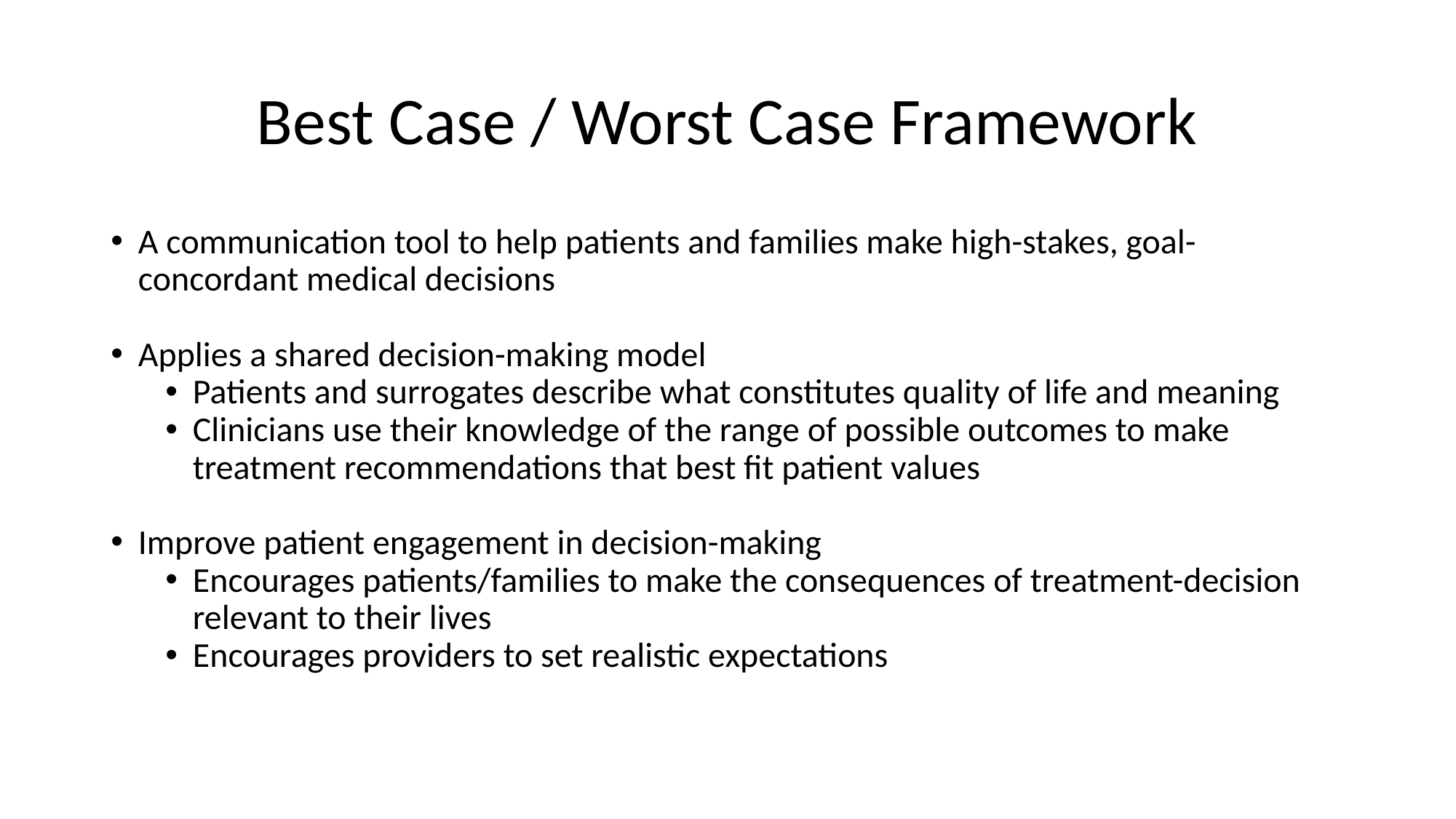

# Best Case / Worst Case Framework
A communication tool to help patients and families make high-stakes, goal-concordant medical decisions

Applies a shared decision-making model
Patients and surrogates describe what constitutes quality of life and meaning
Clinicians use their knowledge of the range of possible outcomes to make treatment recommendations that best fit patient values

Improve patient engagement in decision-making
Encourages patients/families to make the consequences of treatment-decision relevant to their lives
Encourages providers to set realistic expectations